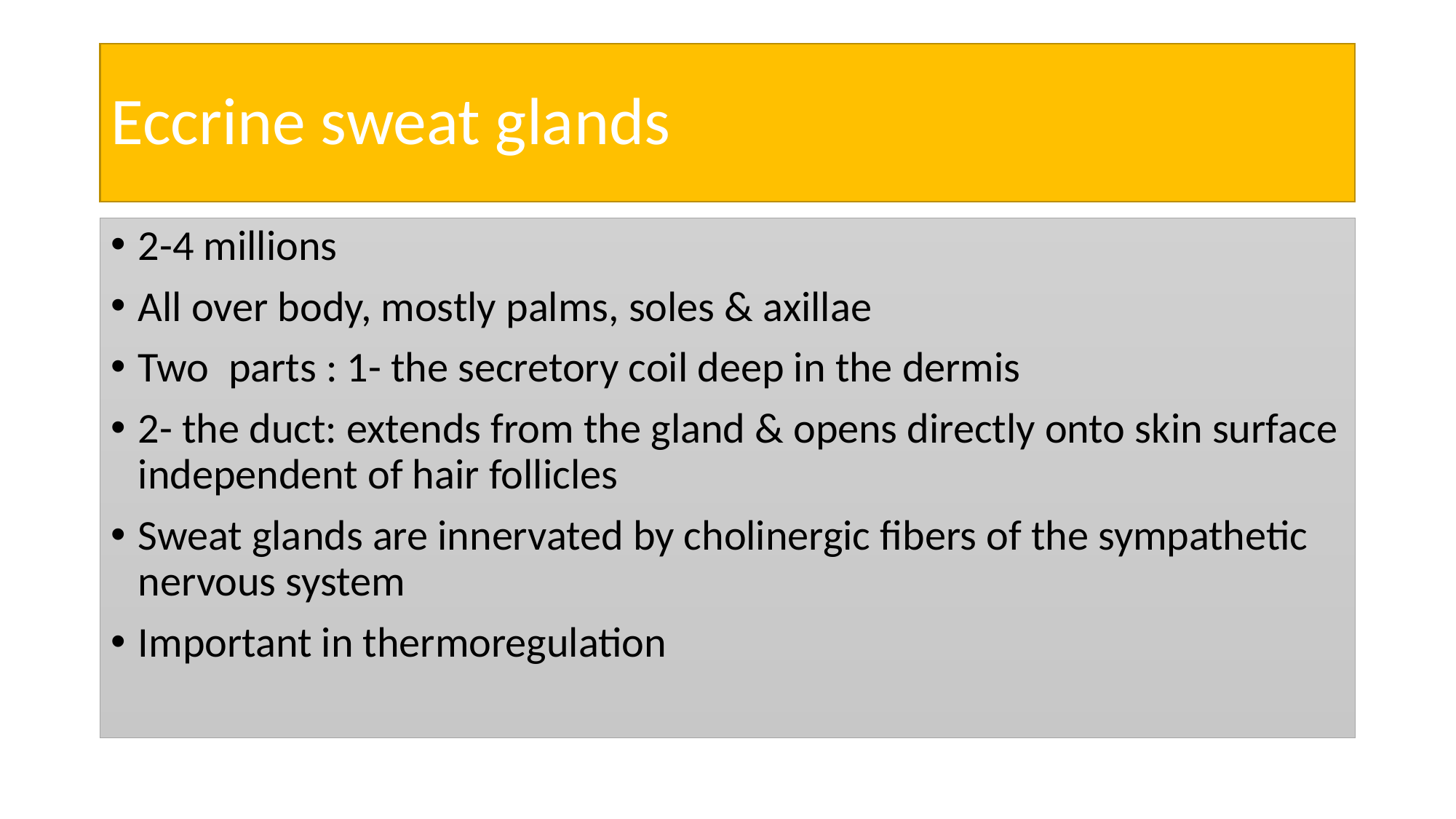

# Eccrine sweat glands
2-4 millions
All over body, mostly palms, soles & axillae
Two  parts : 1- the secretory coil deep in the dermis
2- the duct: extends from the gland & opens directly onto skin surface independent of hair follicles
Sweat glands are innervated by cholinergic fibers of the sympathetic nervous system
Important in thermoregulation